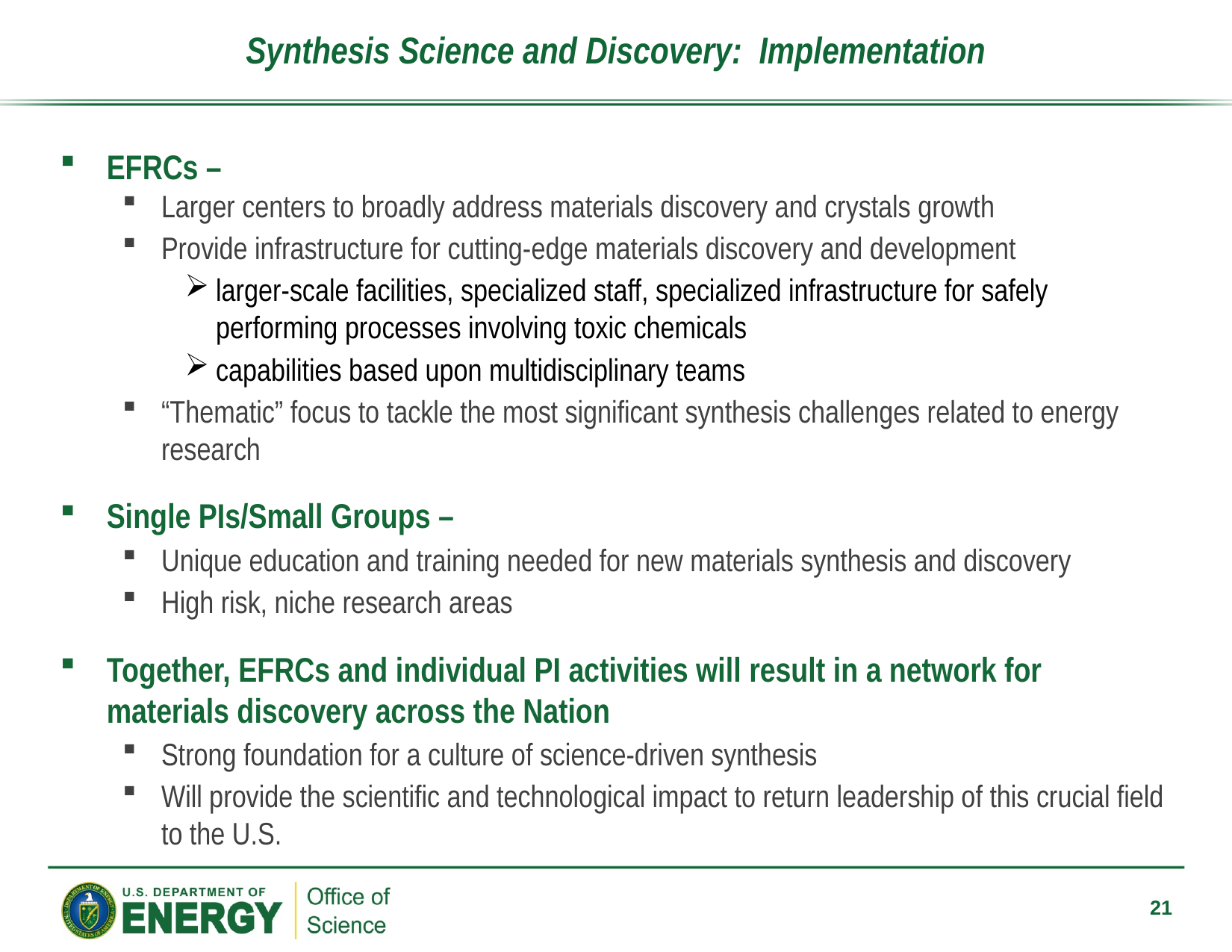

# Synthesis Science and Discovery:  Implementation
EFRCs –
Larger centers to broadly address materials discovery and crystals growth
Provide infrastructure for cutting-edge materials discovery and development
larger-scale facilities, specialized staff, specialized infrastructure for safely performing processes involving toxic chemicals
capabilities based upon multidisciplinary teams
“Thematic” focus to tackle the most significant synthesis challenges related to energy research
Single PIs/Small Groups –
Unique education and training needed for new materials synthesis and discovery
High risk, niche research areas
Together, EFRCs and individual PI activities will result in a network for materials discovery across the Nation
Strong foundation for a culture of science-driven synthesis
Will provide the scientific and technological impact to return leadership of this crucial field to the U.S.
21